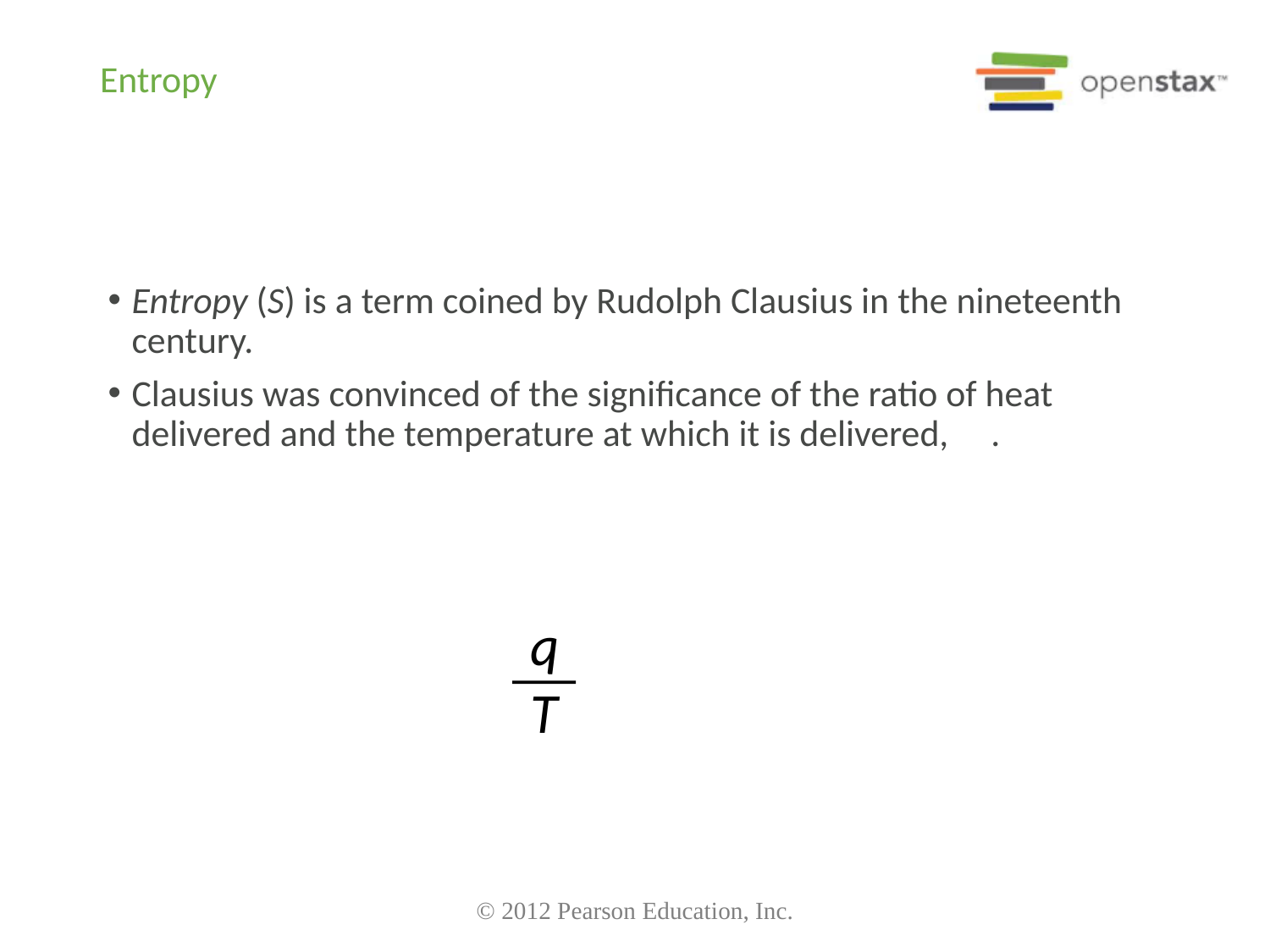

# Entropy
Entropy (S) is a term coined by Rudolph Clausius in the nineteenth century.
Clausius was convinced of the significance of the ratio of heat delivered and the temperature at which it is delivered,     .
q
T

© 2012 Pearson Education, Inc.